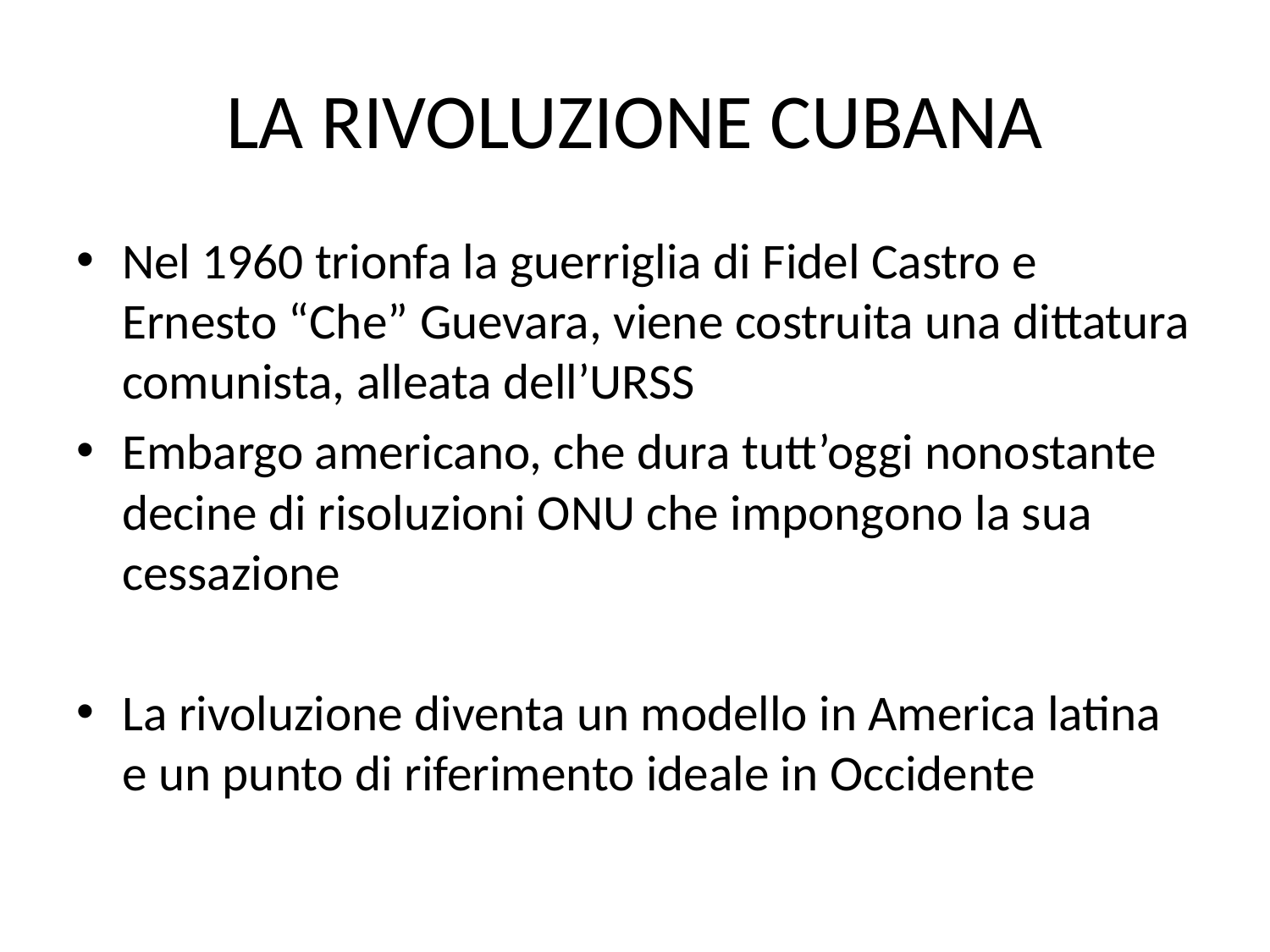

# LA RIVOLUZIONE CUBANA
Nel 1960 trionfa la guerriglia di Fidel Castro e Ernesto “Che” Guevara, viene costruita una dittatura comunista, alleata dell’URSS
Embargo americano, che dura tutt’oggi nonostante decine di risoluzioni ONU che impongono la sua cessazione

La rivoluzione diventa un modello in America latina e un punto di riferimento ideale in Occidente